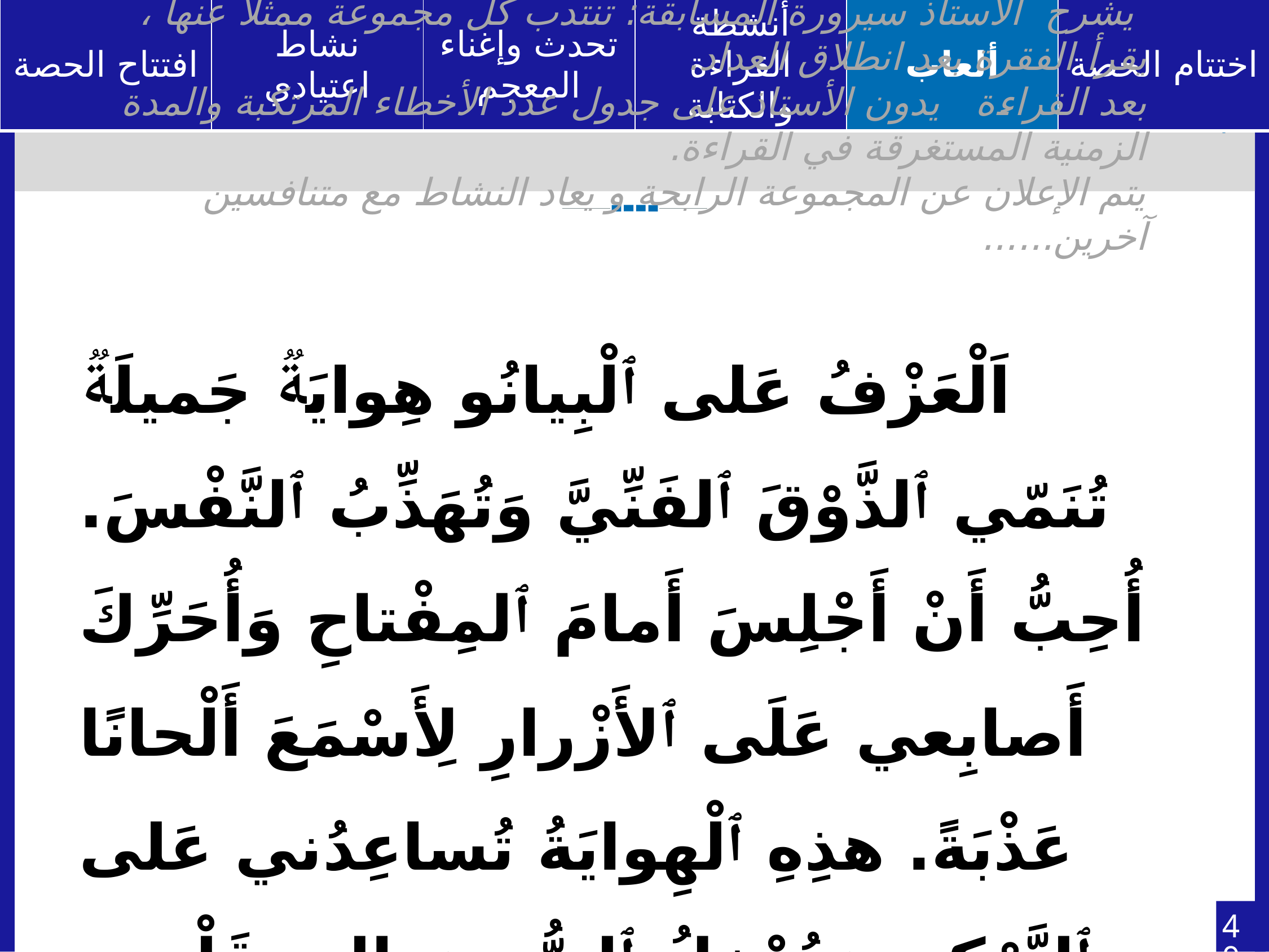

يشرح  الأستاذ سيرورة المسابقة: تنتدب كل مجموعة ممثلا عنها ، يقرأ الفقرة بعد انطلاق العداد.
بعد القراءة   يدون الأستاذ على جدول عدد الأخطاء المرتكبة والمدة الزمنية المستغرقة في القراءة.
يتم الإعلان عن المجموعة الرابحة و يعاد النشاط مع متنافسين آخرين......
اَلْعَزْفُ عَلى ٱلْبِيانُو هِوايَةࣱ جَميلَةࣱ تُنَمّي ٱلذَّوْقَ ٱلفَنِّيَّ وَتُهَذِّبُ ٱلنَّفْسَ. أُحِبُّ أَنْ أَجْلِسَ أَمامَ ٱلمِفْتاحِ وَأُحَرِّكَ أَصابِعي عَلَى ٱلأَزْرارِ لِأَسْمَعَ أَلْحانًا عَذْبَةً. هذِهِ ٱلْهِوايَةُ تُساعِدُني عَلى ٱلتَّرْكيزِ وَتُدْخِلُ ٱلسُّرورَ إِلى قَلْبي. أَحْلُمُ أَنْ أُصْبِحَ عازِفًا مَشْهورًا فِي ٱلْمُسْتَقْبَلِ، وَأُقَدِّمَ عُروضًا أَمامَ ٱلْجُمْهورِ.